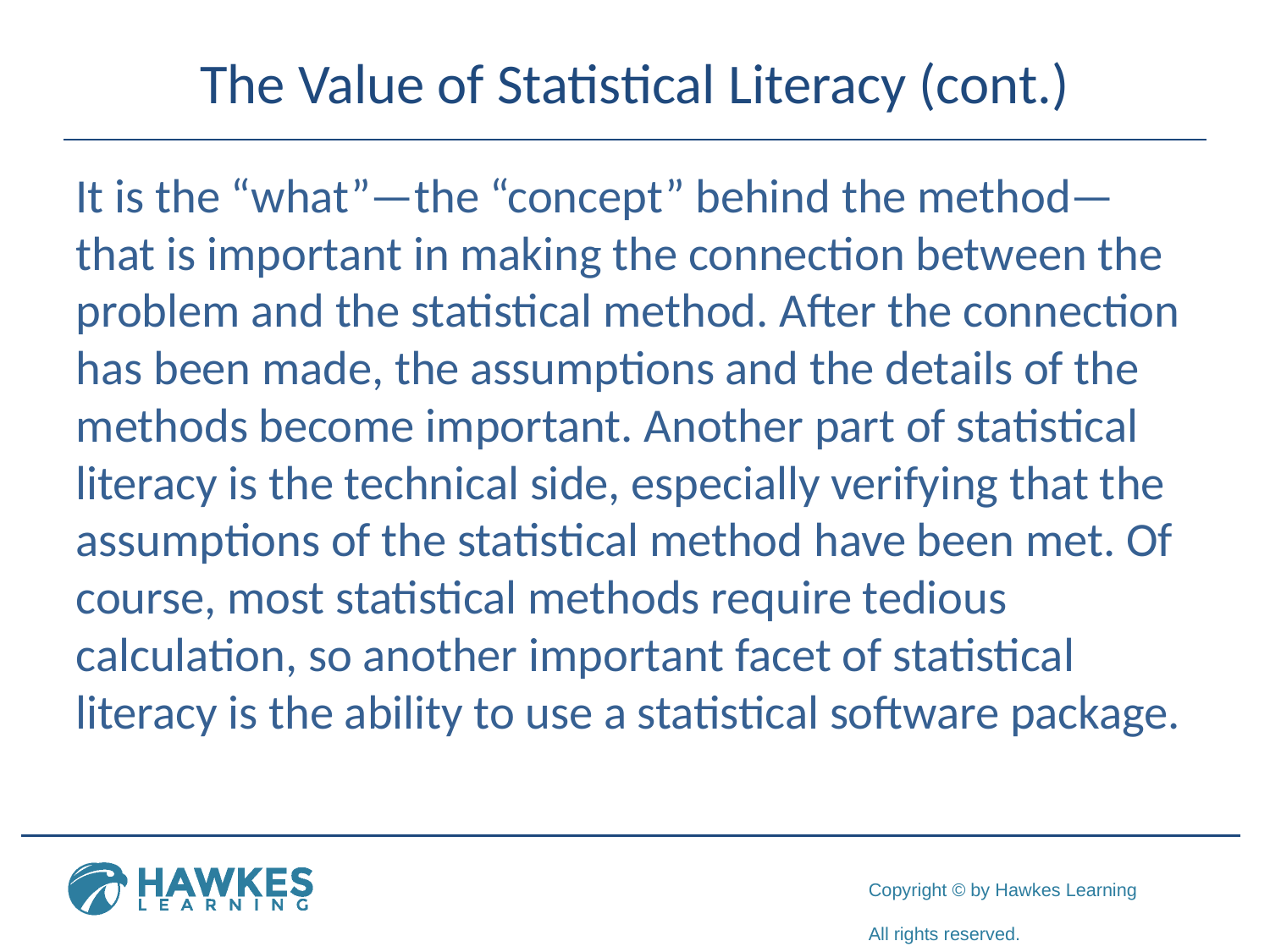

# The Value of Statistical Literacy (cont.)
It is the “what”—the “concept” behind the method—that is important in making the connection between the problem and the statistical method. After the connection has been made, the assumptions and the details of the methods become important. Another part of statistical literacy is the technical side, especially verifying that the assumptions of the statistical method have been met. Of course, most statistical methods require tedious calculation, so another important facet of statistical literacy is the ability to use a statistical software package.